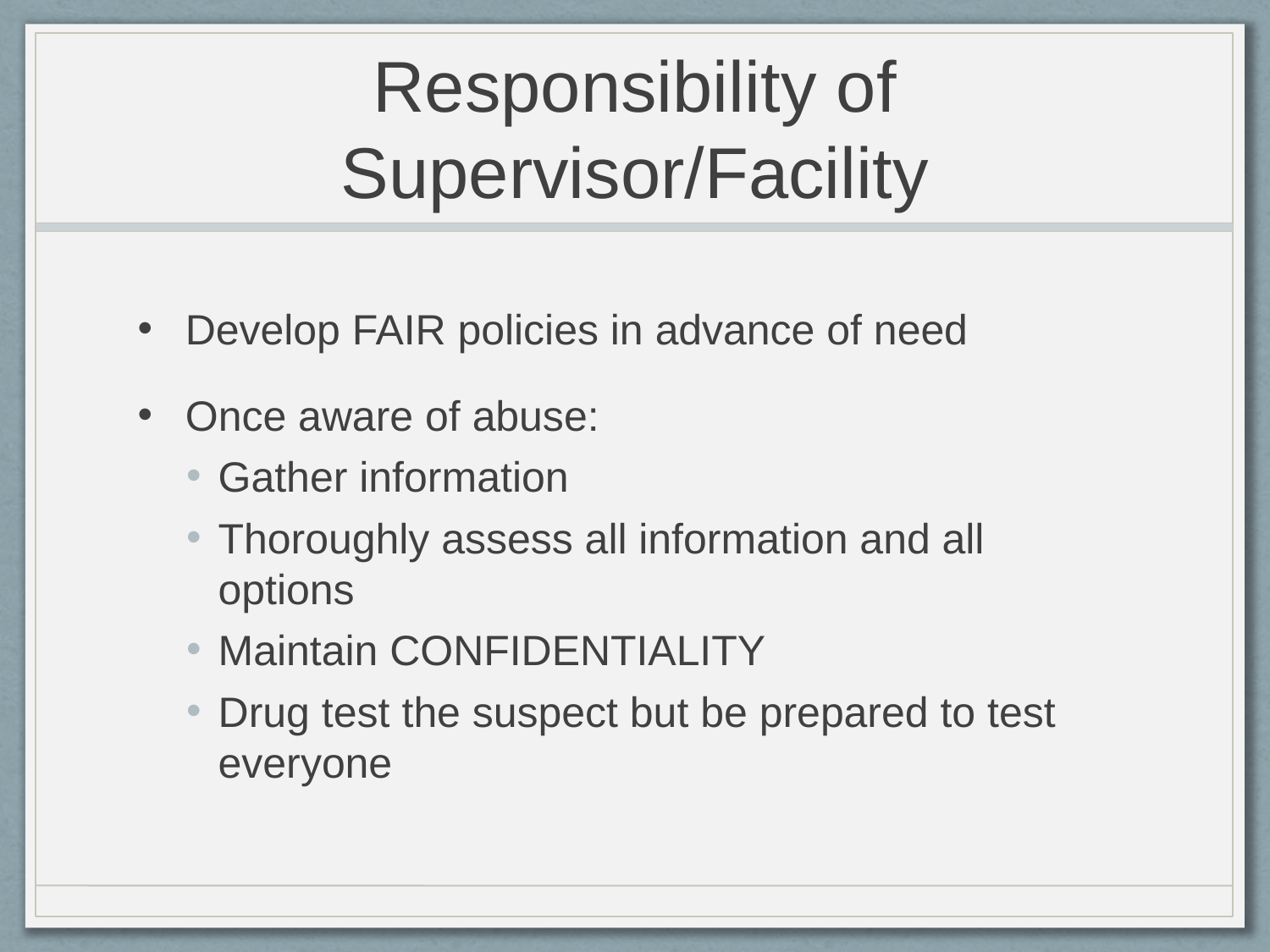

# Responsibility of Supervisor/Facility
Develop FAIR policies in advance of need
Once aware of abuse:
Gather information
Thoroughly assess all information and all options
Maintain CONFIDENTIALITY
Drug test the suspect but be prepared to test everyone